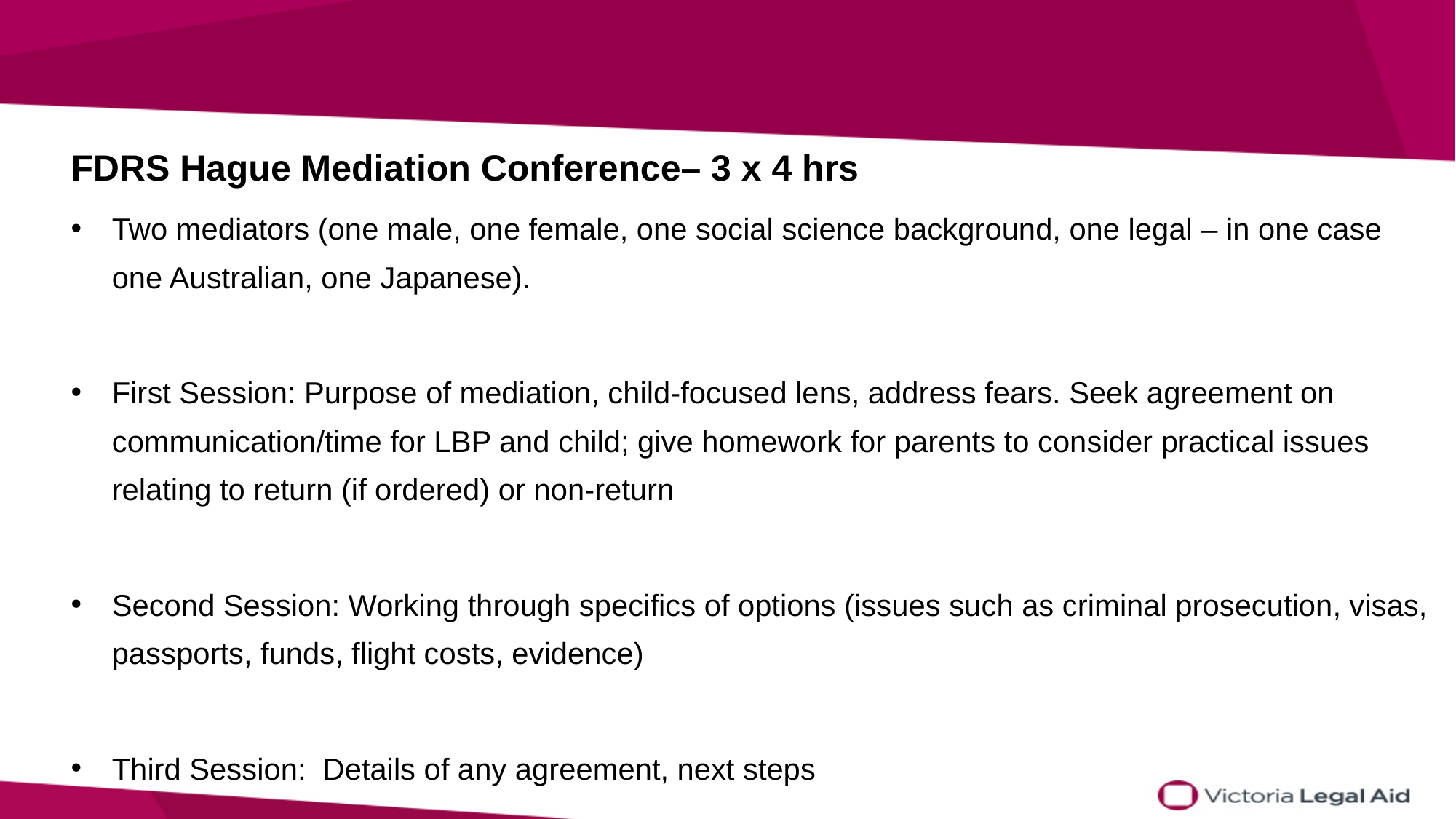

FDRS Hague Mediation Conference– 3 x 4 hrs
Two mediators (one male, one female, one social science background, one legal – in one case one Australian, one Japanese).

First Session: Purpose of mediation, child-focused lens, address fears. Seek agreement on communication/time for LBP and child; give homework for parents to consider practical issues relating to return (if ordered) or non-return

Second Session: Working through specifics of options (issues such as criminal prosecution, visas, passports, funds, flight costs, evidence)

Third Session:  Details of any agreement, next steps